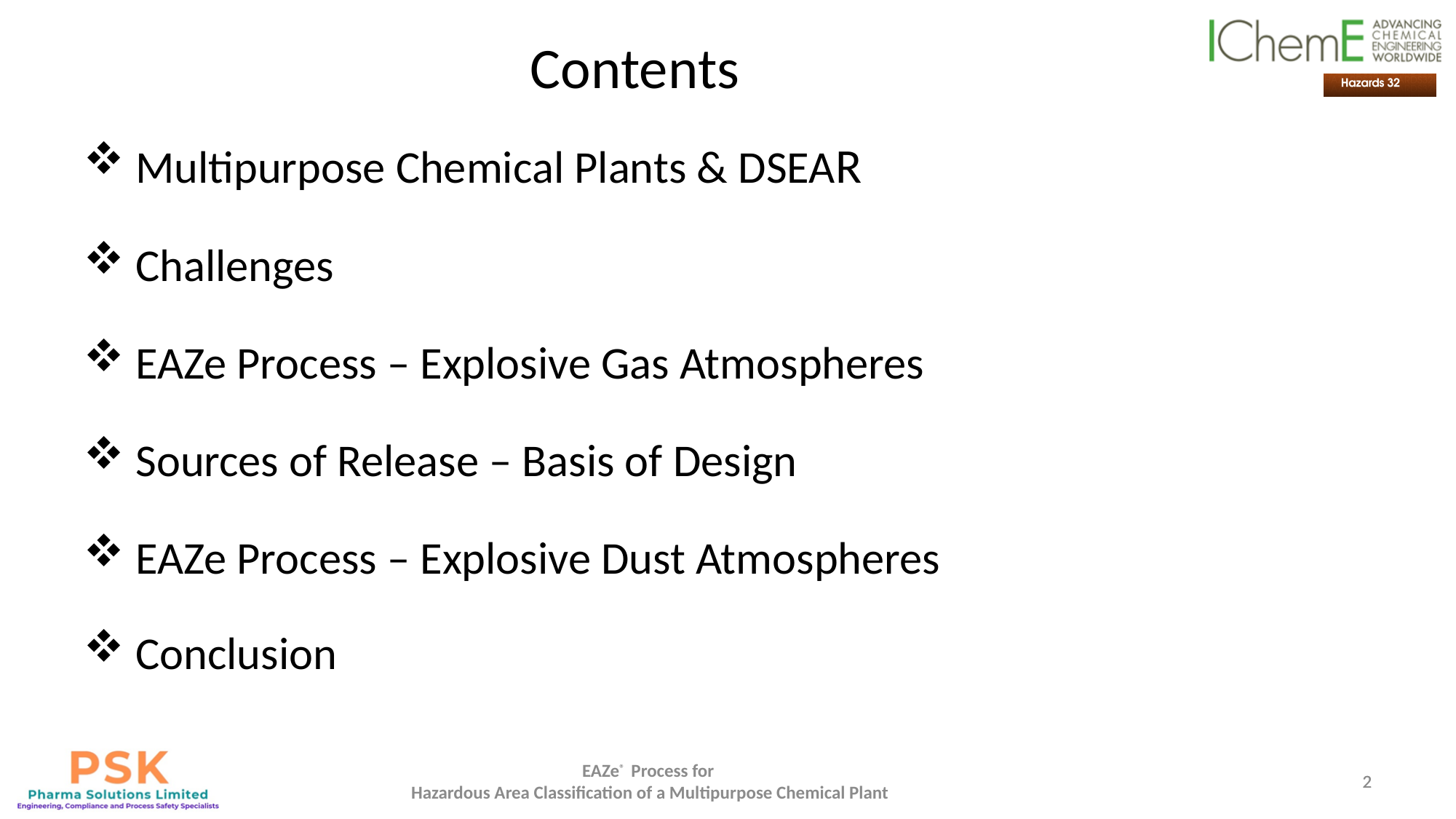

# Contents
 Multipurpose Chemical Plants & DSEAR

 Challenges

 EAZe Process – Explosive Gas Atmospheres

 Sources of Release – Basis of Design

 EAZe Process – Explosive Dust Atmospheres

 Conclusion

EAZe®  Process for
Hazardous Area Classification of a Multipurpose Chemical Plant
2